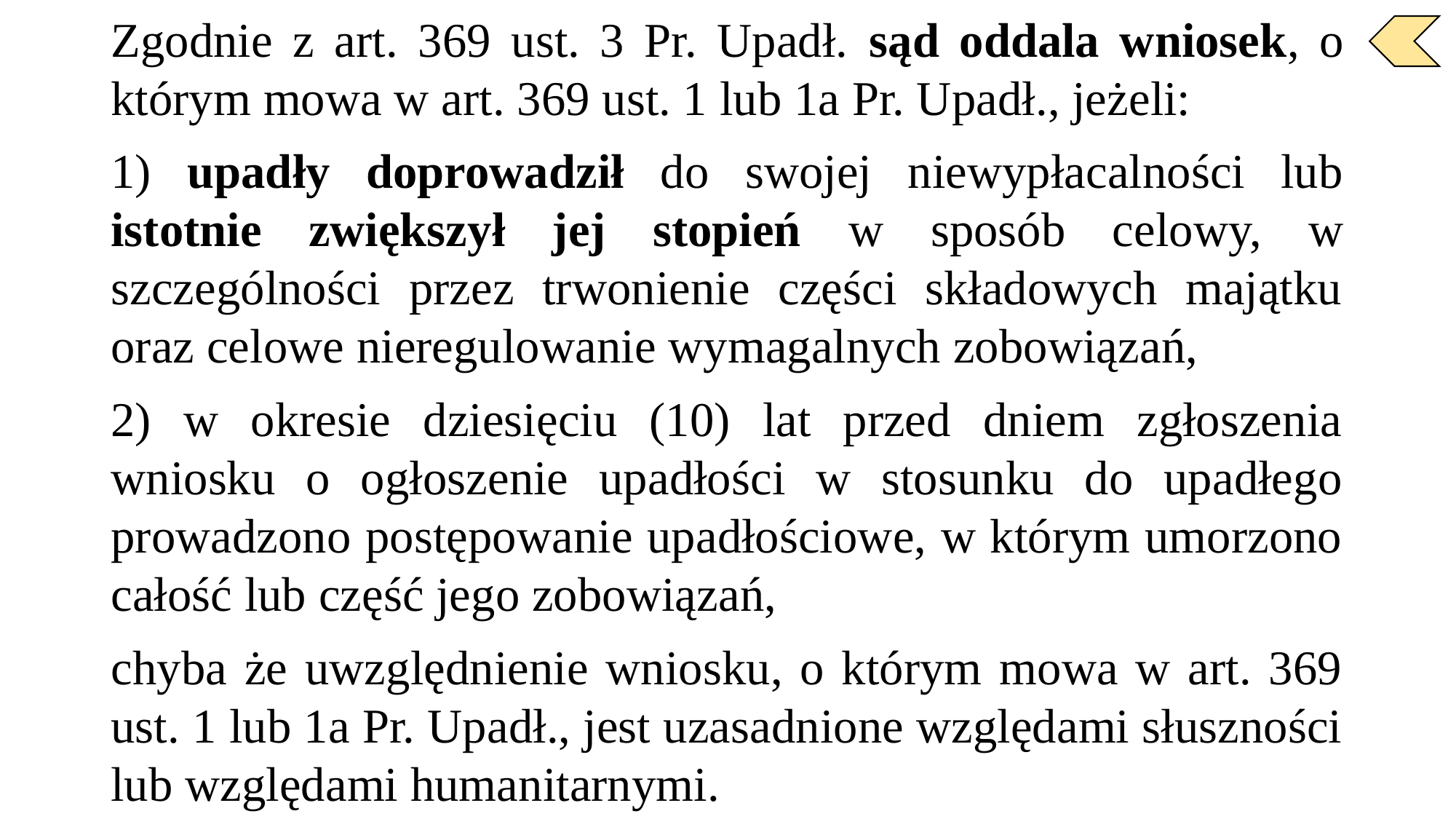

Zgodnie z art. 369 ust. 3 Pr. Upadł. sąd oddala wniosek, o którym mowa w art. 369 ust. 1 lub 1a Pr. Upadł., jeżeli:
1) upadły doprowadził do swojej niewypłacalności lub istotnie zwiększył jej stopień w sposób celowy, w szczególności przez trwonienie części składowych majątku oraz celowe nieregulowanie wymagalnych zobowiązań,
2) w okresie dziesięciu (10) lat przed dniem zgłoszenia wniosku o ogłoszenie upadłości w stosunku do upadłego prowadzono postępowanie upadłościowe, w którym umorzono całość lub część jego zobowiązań,
chyba że uwzględnienie wniosku, o którym mowa w art. 369 ust. 1 lub 1a Pr. Upadł., jest uzasadnione względami słuszności lub względami humanitarnymi.